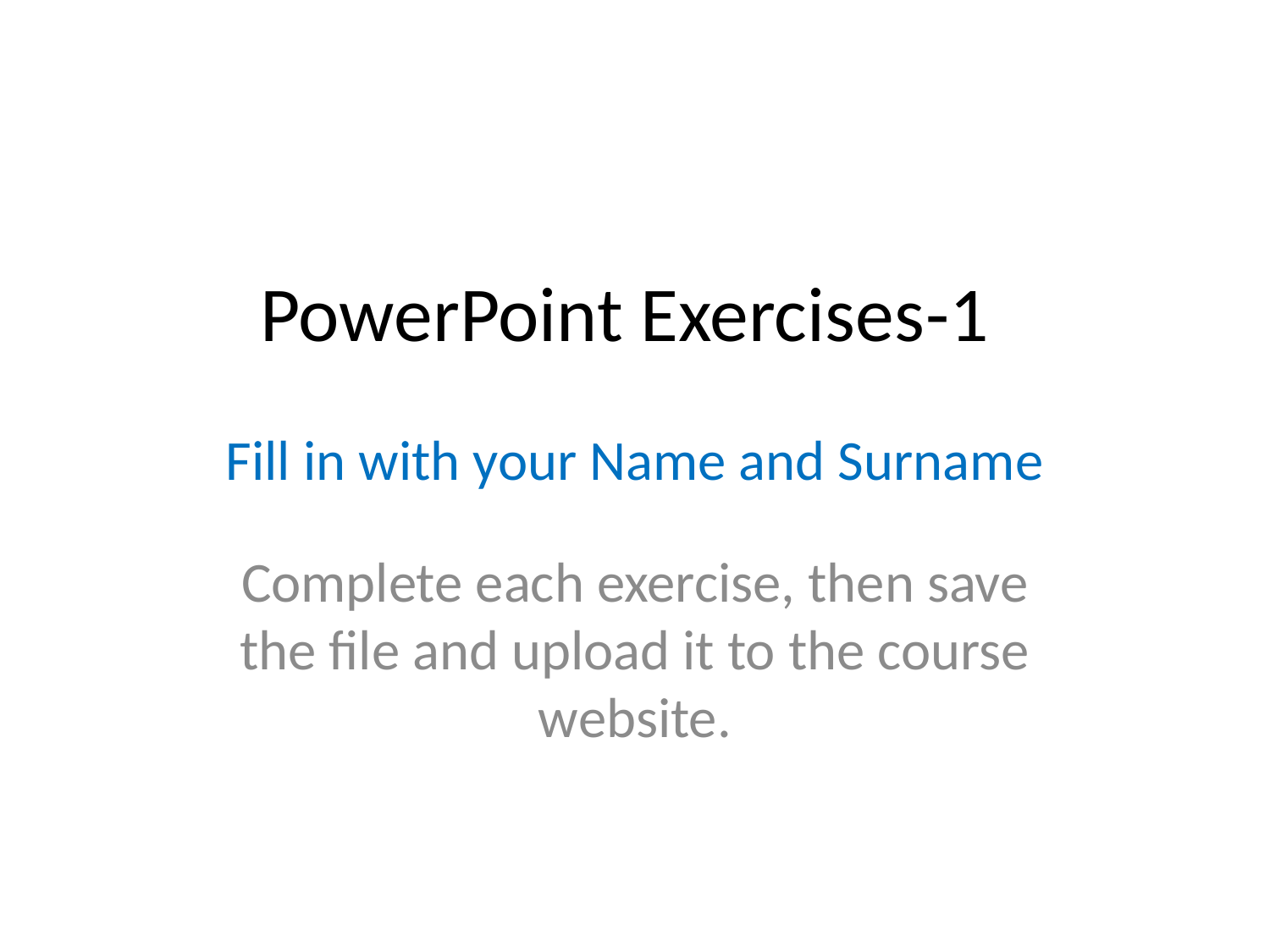

# PowerPoint Exercises-1
Fill in with your Name and Surname
Complete each exercise, then save the file and upload it to the course website.